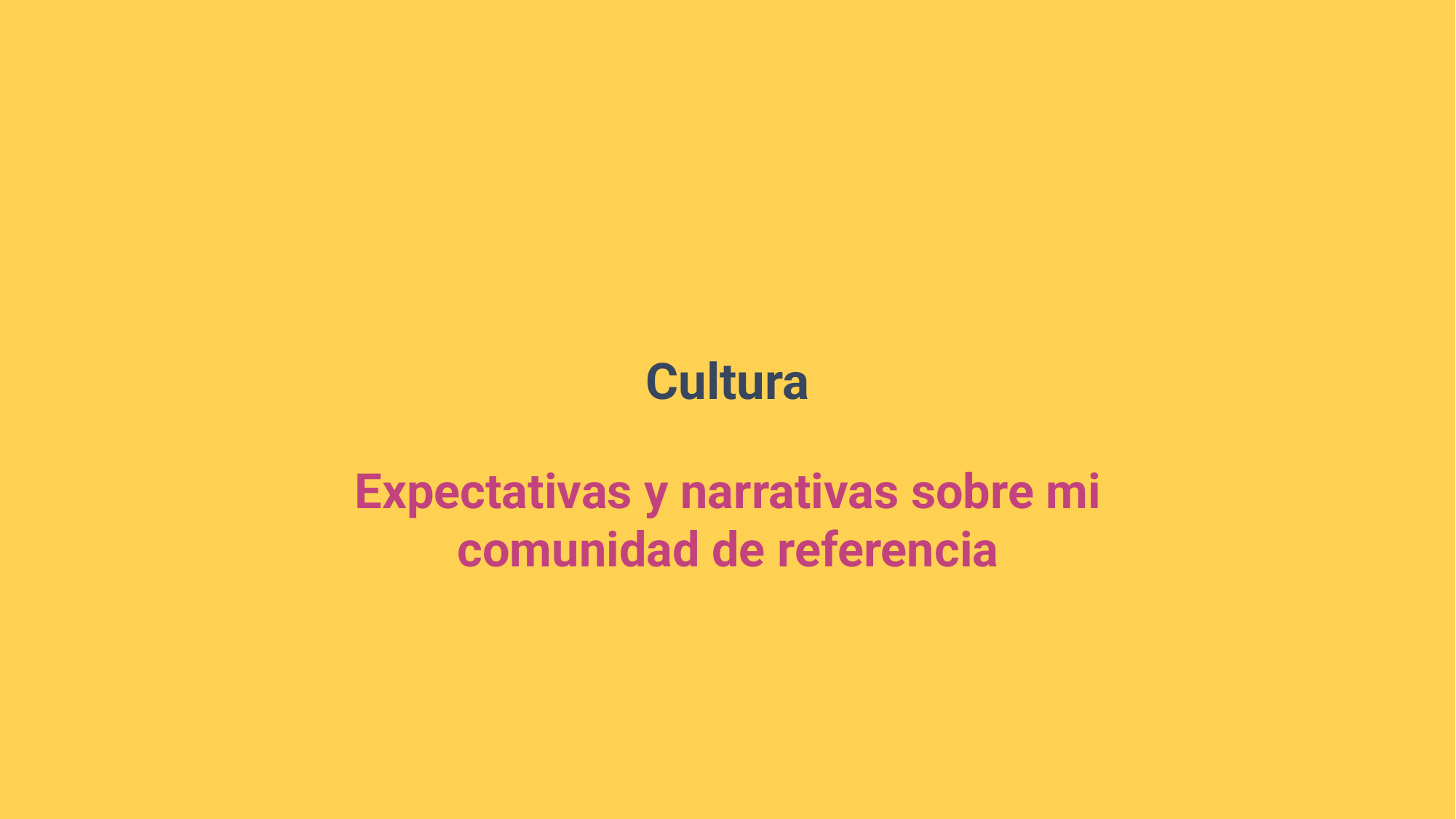

# Cultura
Expectativas y narrativas sobre mi comunidad de referencia